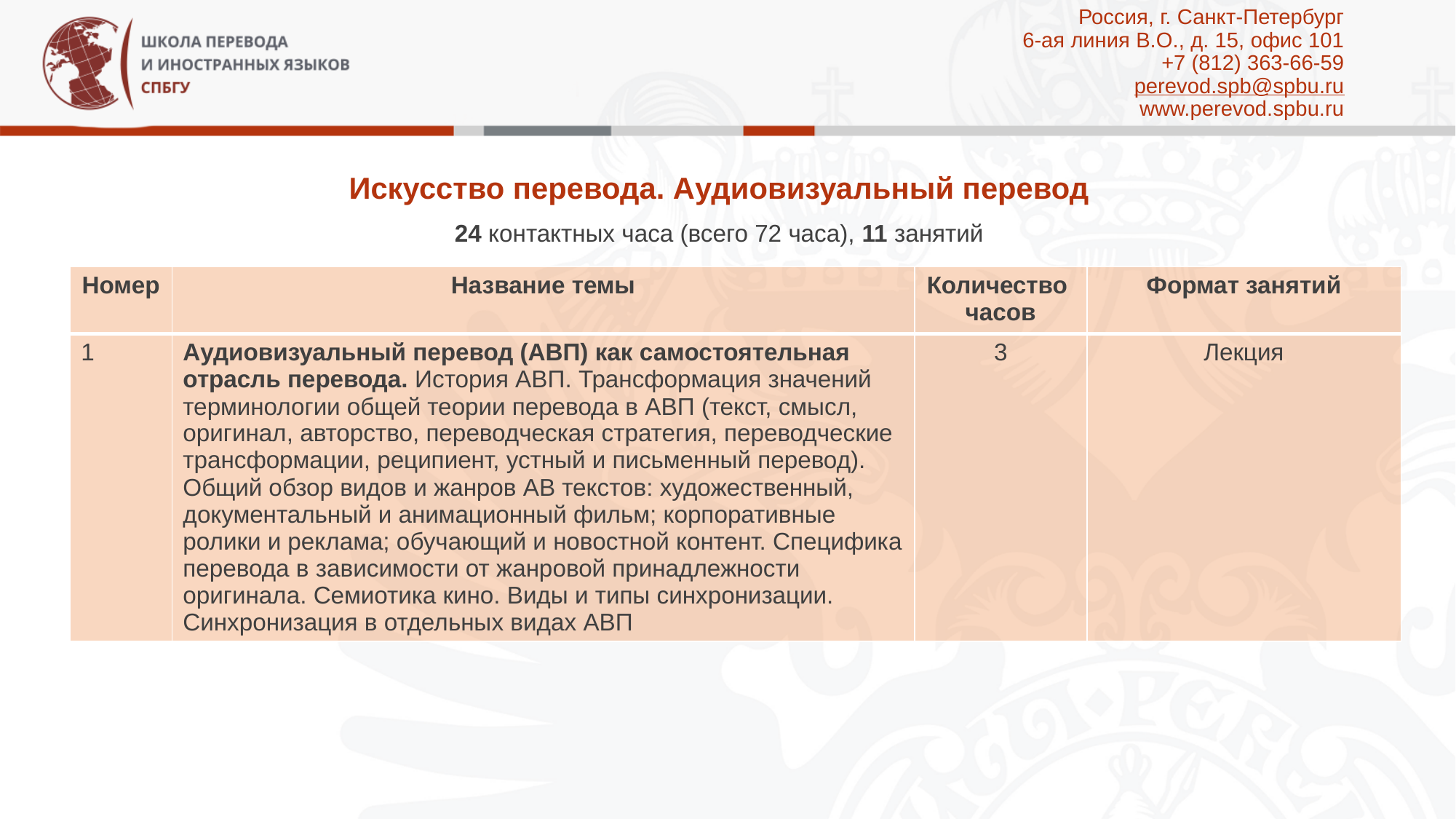

# Россия, г. Санкт-Петербург 6-ая линия В.О., д. 15, офис 101 +7 (812) 363-66-59 perevod.spb@spbu.ru www.perevod.spbu.ru
Искусство перевода. Аудиовизуальный перевод
24 контактных часа (всего 72 часа), 11 занятий
| Номер | Название темы | Количество часов | Формат занятий |
| --- | --- | --- | --- |
| 1 | Аудиовизуальный перевод (АВП) как самостоятельная отрасль перевода. История АВП. Трансформация значений терминологии общей теории перевода в АВП (текст, смысл, оригинал, авторство, переводческая стратегия, переводческие трансформации, реципиент, устный и письменный перевод). Общий обзор видов и жанров АВ текстов: художественный, документальный и анимационный фильм; корпоративные ролики и реклама; обучающий и новостной контент. Специфика перевода в зависимости от жанровой принадлежности оригинала. Семиотика кино. Виды и типы синхронизации. Синхронизация в отдельных видах АВП | 3 | Лекция |